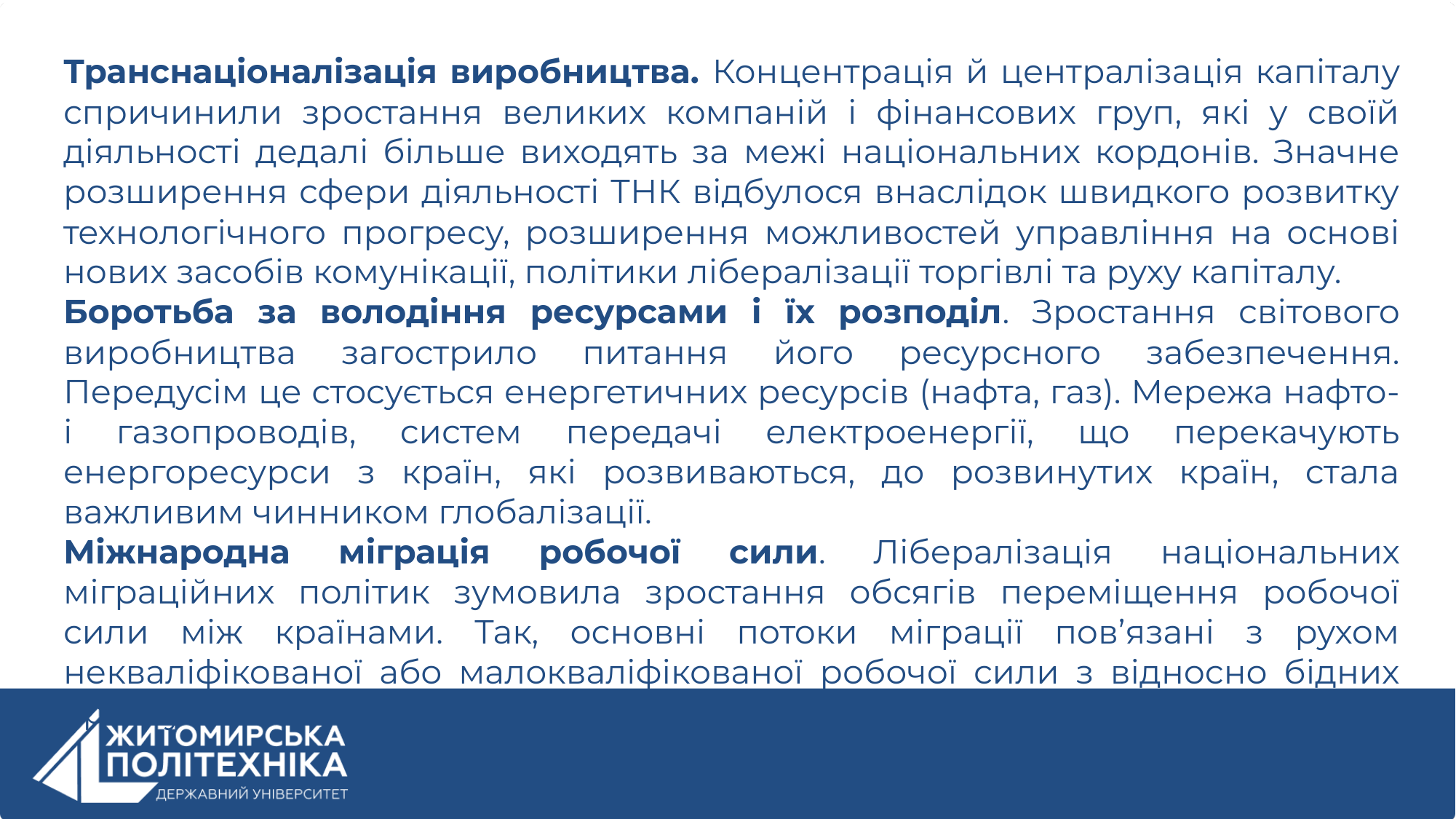

Транснаціоналізація виробництва. Концентрація й централізація капіталу спричинили зростання великих компаній і фінансових груп, які у своїй діяльності дедалі більше виходять за межі національних кордонів. Значне розширення сфери діяльності ТНК відбулося внаслідок швидкого розвитку технологічного прогресу, розширення можливостей управління на основі нових засобів комунікації, політики лібералізації торгівлі та руху капіталу.
Боротьба за володіння ресурсами і їх розподіл. Зростання світового виробництва загострило питання його ресурсного забезпечення. Передусім це стосується енергетичних ресурсів (нафта, газ). Мережа нафто- і газопроводів, систем передачі електроенергії, що перекачують енергоресурси з країн, які розвиваються, до розвинутих країн, стала важливим чинником глобалізації.
Міжнародна міграція робочої сили. Лібералізація національних міграційних політик зумовила зростання обсягів переміщення робочої сили між країнами. Так, основні потоки міграції пов’язані з рухом некваліфікованої або малокваліфікованої робочої сили з відносно бідних країн у розвинуті країни.